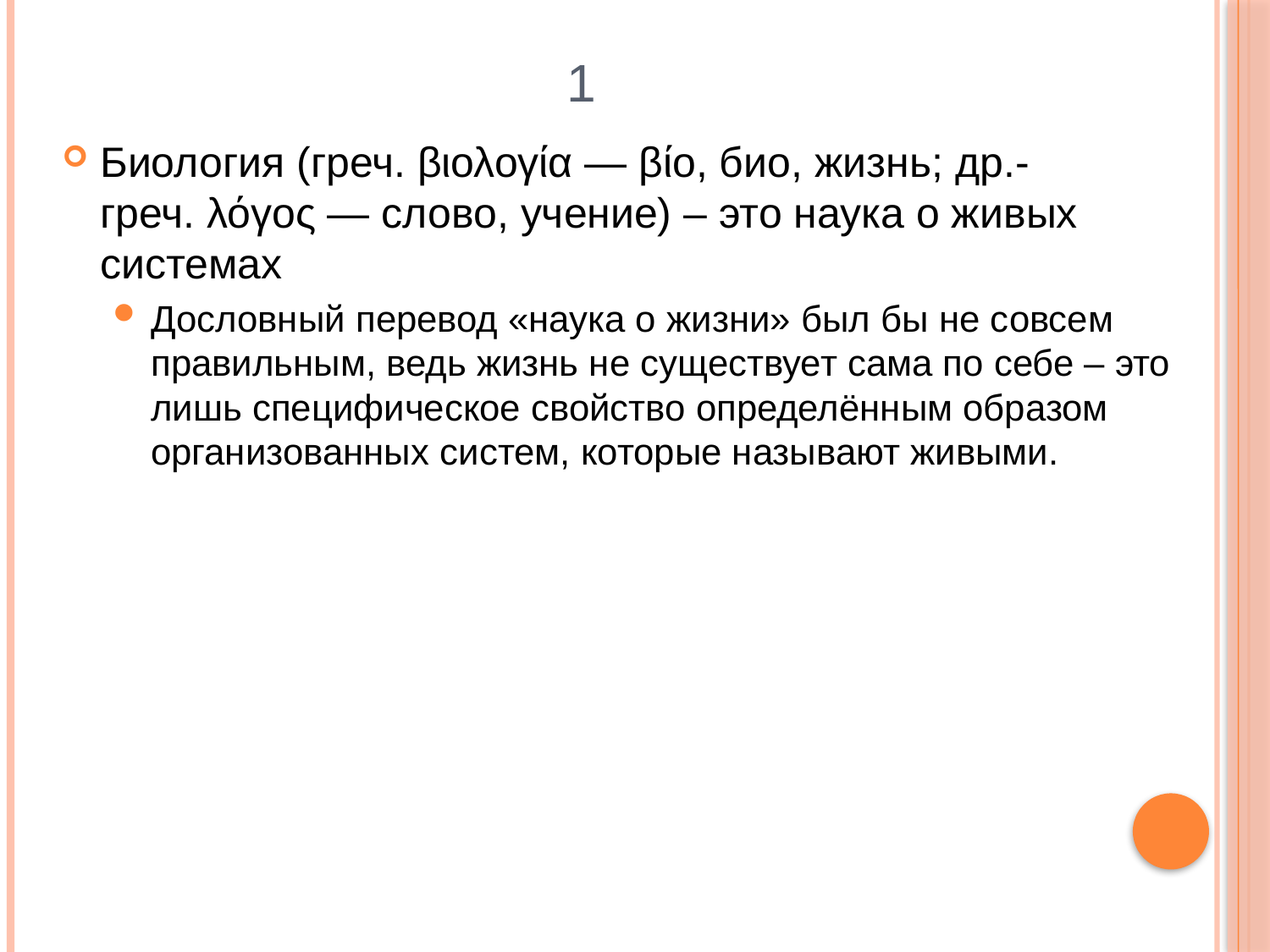

# 1
Биология (греч. βιολογία — βίο, био, жизнь; др.-греч. λόγος — слово, учение) – это наука о живых системах
Дословный перевод «наука о жизни» был бы не совсем правильным, ведь жизнь не существует сама по себе – это лишь специфическое свойство определённым образом организованных систем, которые называют живыми.